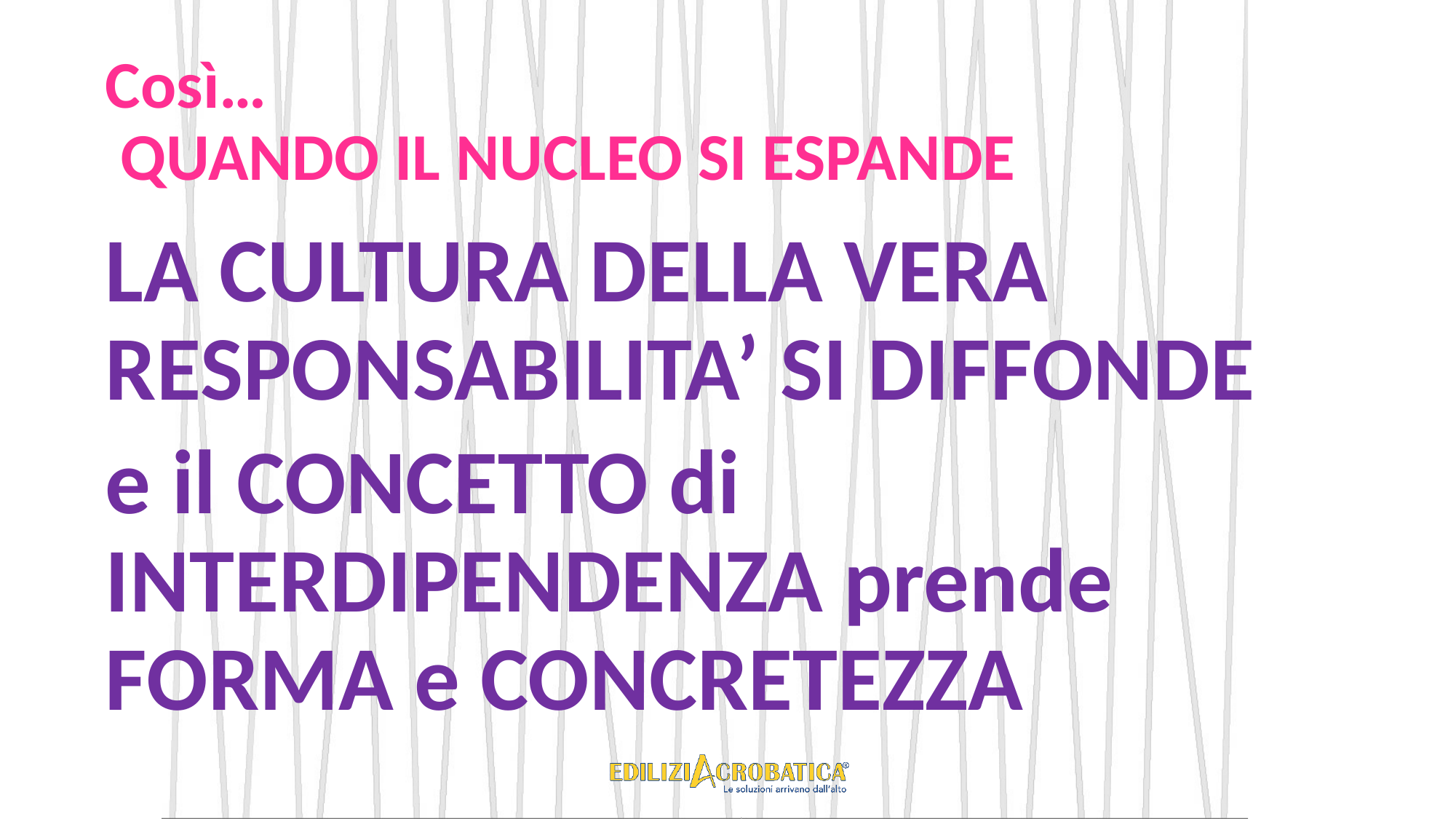

# Così… QUANDO IL NUCLEO SI ESPANDE
LA CULTURA DELLA VERA RESPONSABILITA’ SI DIFFONDE
e il CONCETTO di INTERDIPENDENZA prende FORMA e CONCRETEZZA